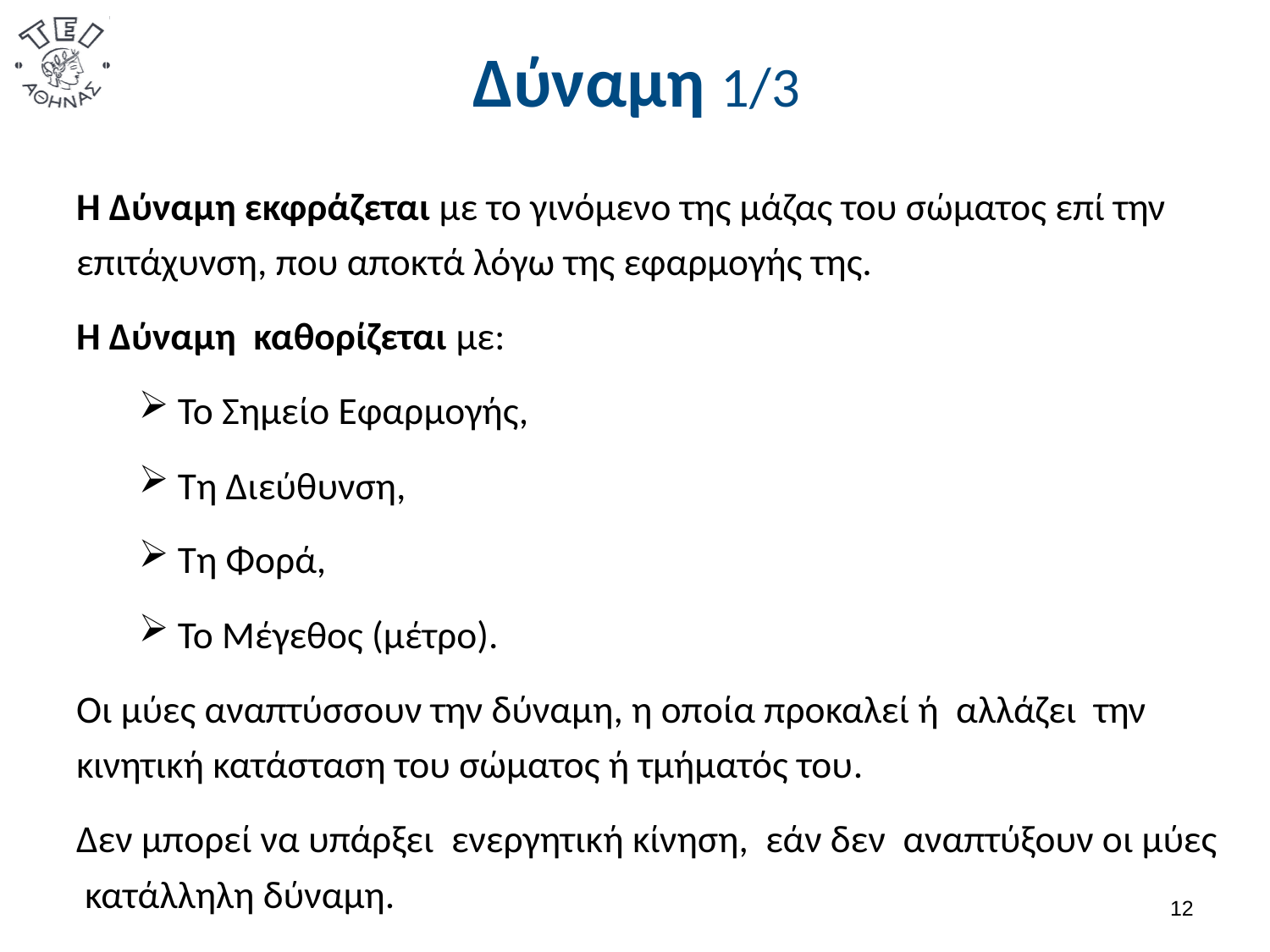

# Δύναμη 1/3
Η Δύναμη εκφράζεται με το γινόμενο της μάζας του σώματος επί την επιτάχυνση, που αποκτά λόγω της εφαρμογής της.
Η Δύναμη  καθορίζεται με:
Το Σημείο Εφαρμογής,
Τη Διεύθυνση,
Τη Φορά,
Το Μέγεθος (μέτρο).
Οι μύες αναπτύσσουν την δύναμη, η οποία προκαλεί ή  αλλάζει  την κινητική κατάσταση του σώματος ή τμήματός του.
Δεν μπορεί να υπάρξει  ενεργητική κίνηση,  εάν δεν  αναπτύξουν οι μύες  κατάλληλη δύναμη.
12